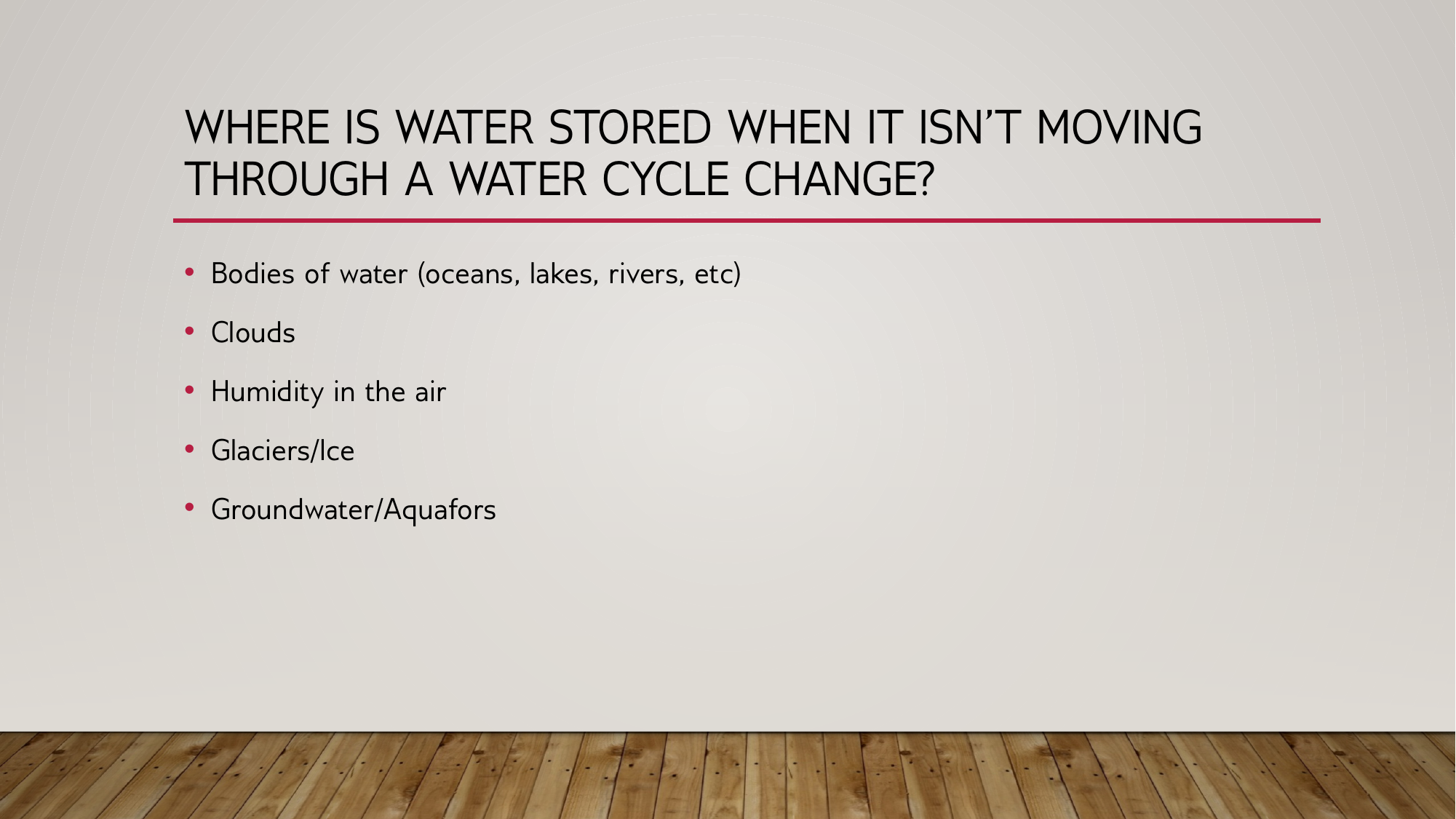

# Where is water stored when it isn’t moving through a water cycle change?
Bodies of water (oceans, lakes, rivers, etc)
Clouds
Humidity in the air
Glaciers/Ice
Groundwater/Aquafors